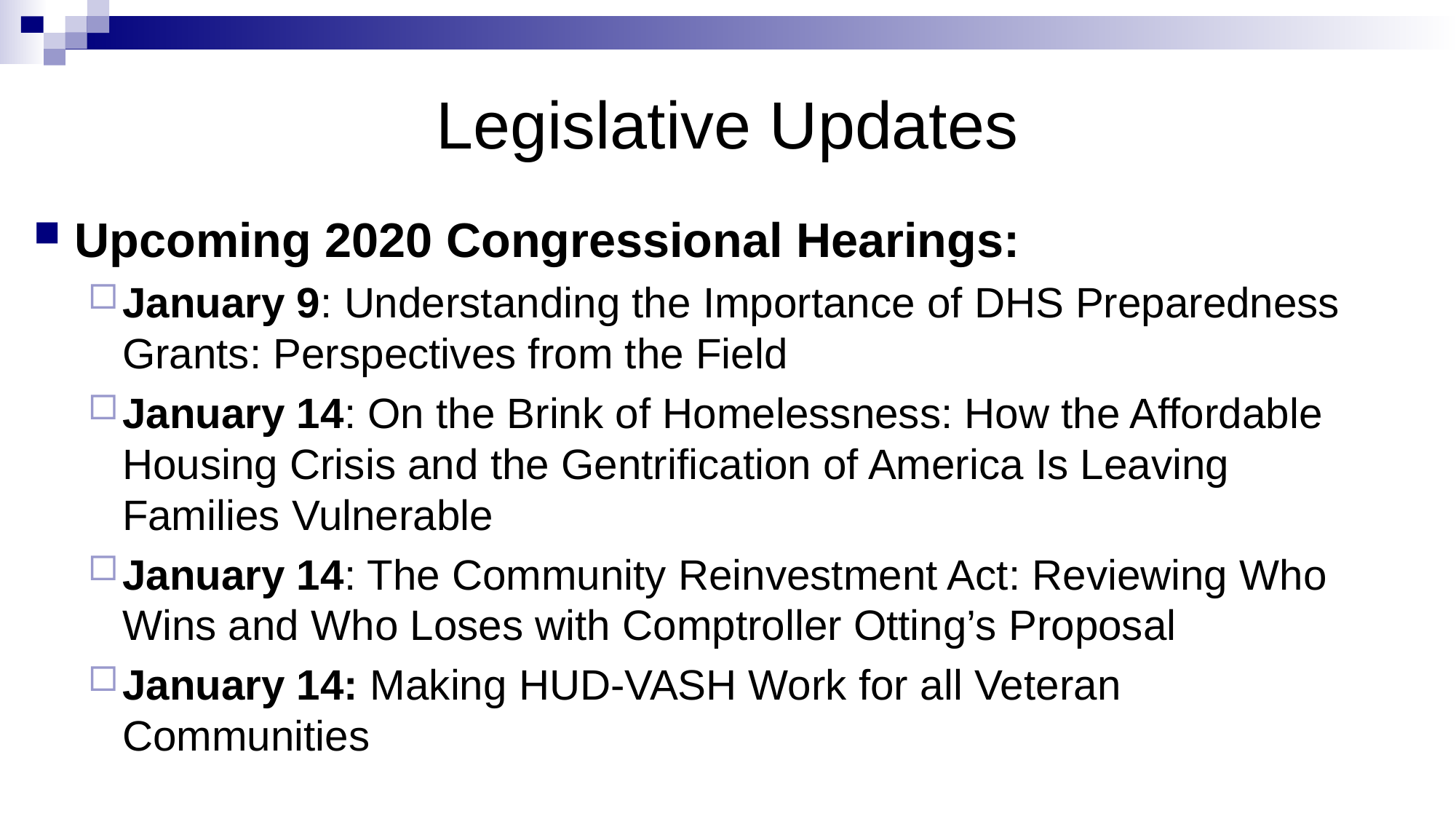

# Legislative Updates
Upcoming 2020 Congressional Hearings:
January 9: Understanding the Importance of DHS Preparedness Grants: Perspectives from the Field
January 14: On the Brink of Homelessness: How the Affordable Housing Crisis and the Gentrification of America Is Leaving Families Vulnerable
January 14: The Community Reinvestment Act: Reviewing Who Wins and Who Loses with Comptroller Otting’s Proposal
January 14: Making HUD-VASH Work for all Veteran Communities